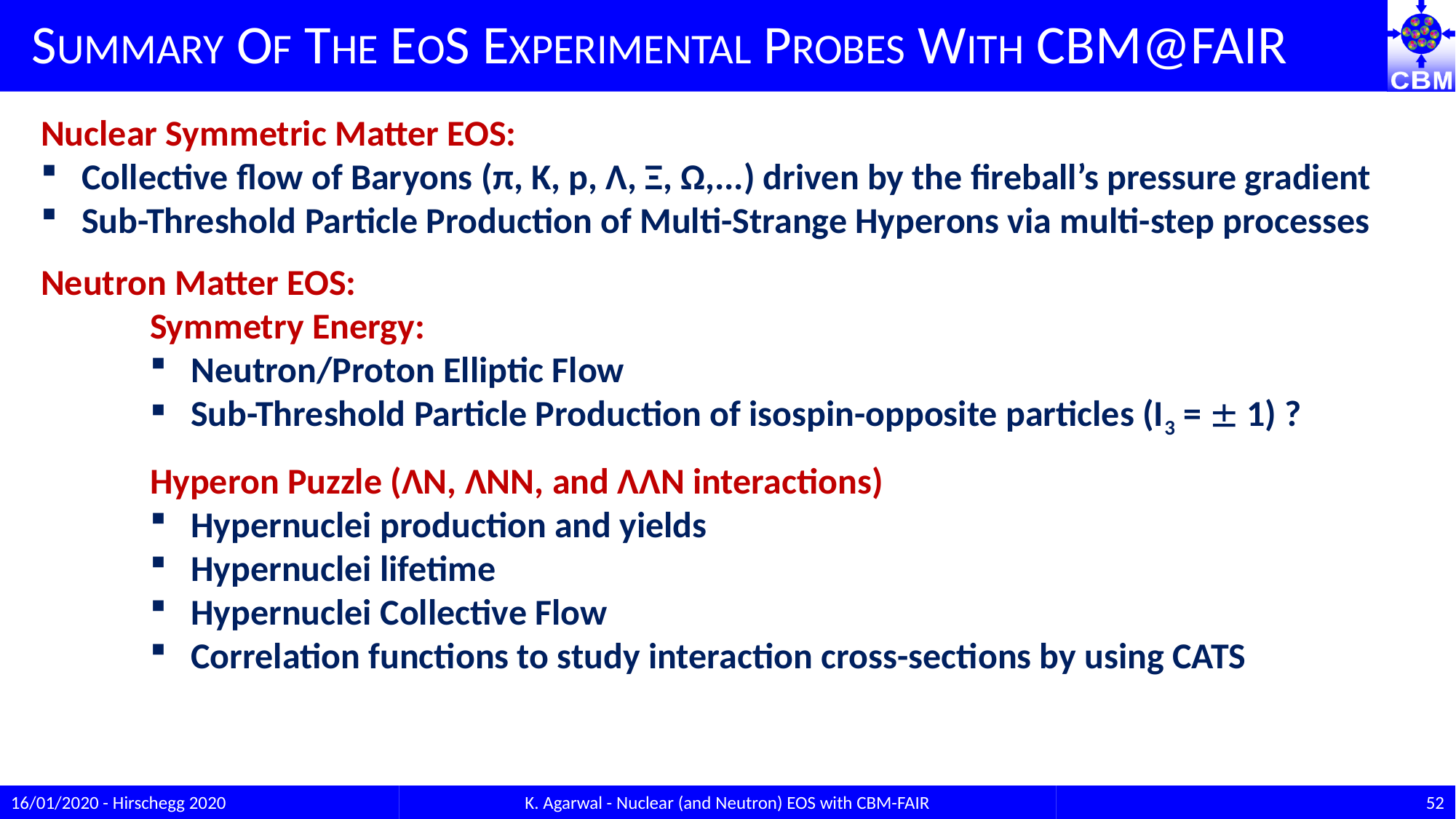

# SUMMARY OF THE EOS EXPERIMENTAL PROBES WITH CBM@FAIR
Nuclear Symmetric Matter EOS:
Collective flow of Baryons (π, K, p, Λ, Ξ, Ω,...) driven by the fireball’s pressure gradient
Sub-Threshold Particle Production of Multi-Strange Hyperons via multi-step processes
Neutron Matter EOS:
	Symmetry Energy:
Neutron/Proton Elliptic Flow
Sub-Threshold Particle Production of isospin-opposite particles (I3 = ± 1) ?
Hyperon Puzzle (ΛN, ΛNN, and ΛΛN interactions)
Hypernuclei production and yields
Hypernuclei lifetime
Hypernuclei Collective Flow
Correlation functions to study interaction cross-sections by using CATS
16/01/2020 - Hirschegg 2020
K. Agarwal - Nuclear (and Neutron) EOS with CBM-FAIR
52